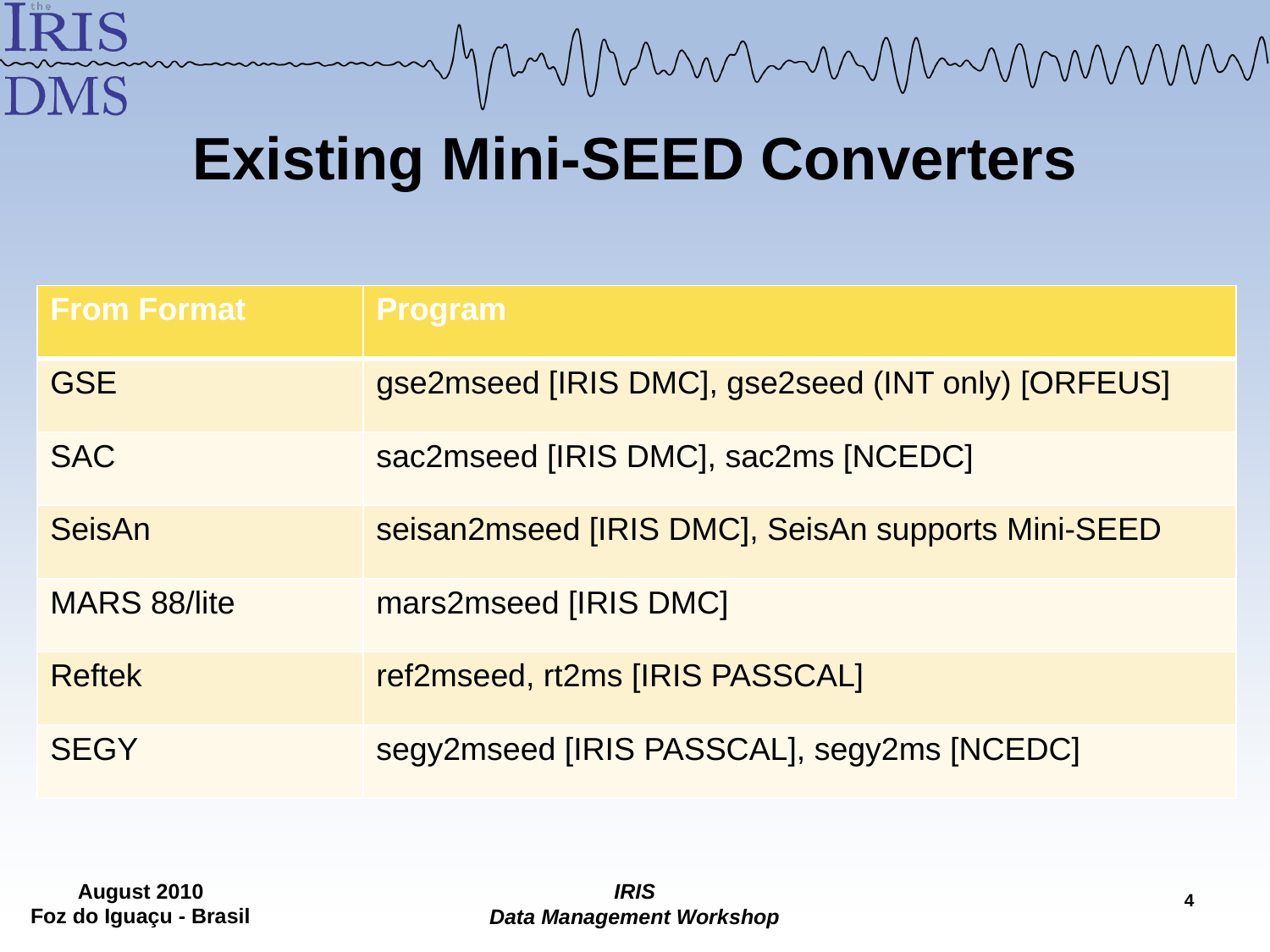

# Existing Mini-SEED Converters
| From Format | Program |
| --- | --- |
| GSE | gse2mseed [IRIS DMC], gse2seed (INT only) [ORFEUS] |
| SAC | sac2mseed [IRIS DMC], sac2ms [NCEDC] |
| SeisAn | seisan2mseed [IRIS DMC], SeisAn supports Mini-SEED |
| MARS 88/lite | mars2mseed [IRIS DMC] |
| Reftek | ref2mseed, rt2ms [IRIS PASSCAL] |
| SEGY | segy2mseed [IRIS PASSCAL], segy2ms [NCEDC] |
4